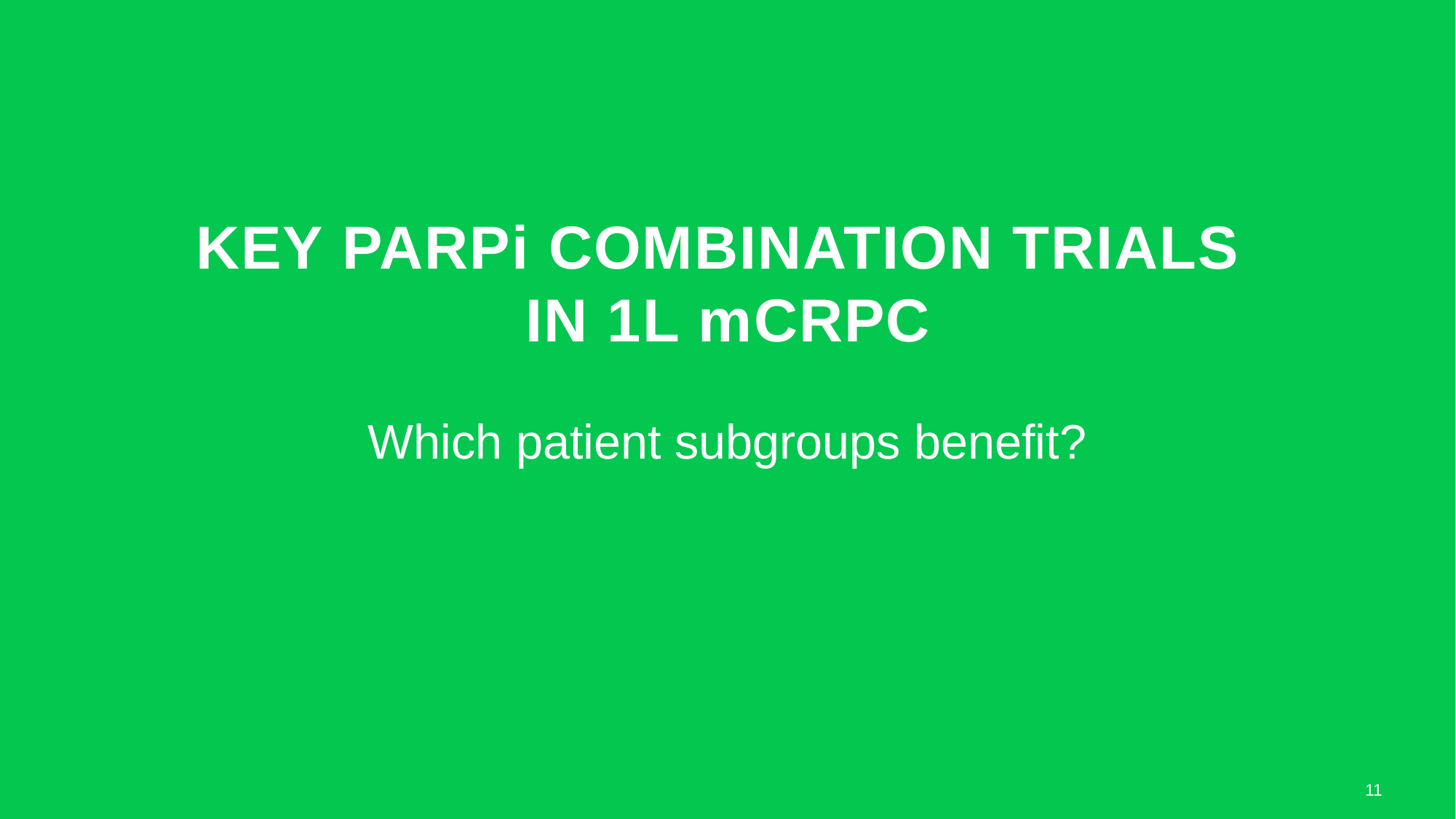

# Key parpi combination trials in 1L mCRPC
Which patient subgroups benefit?
11